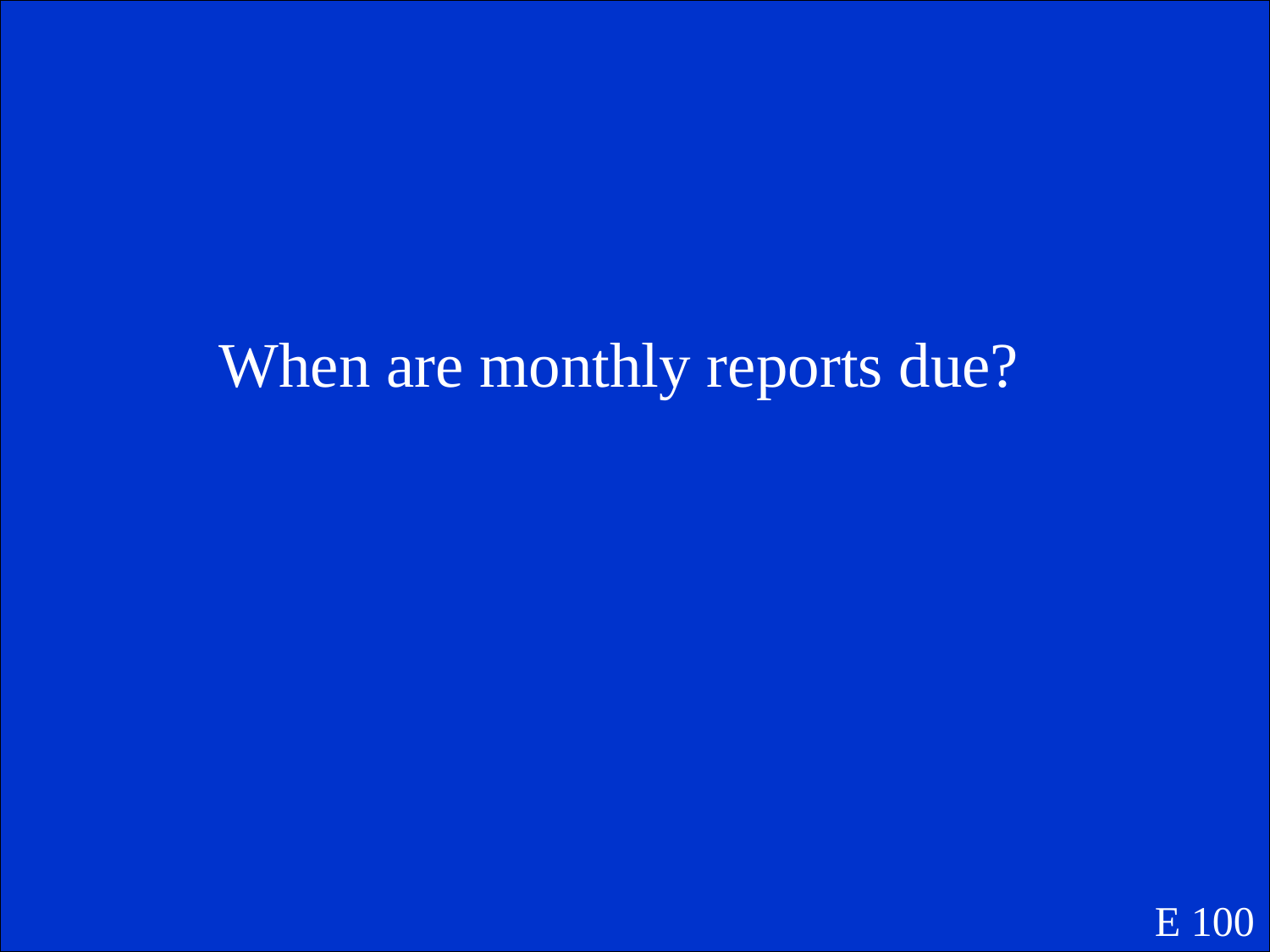

When are monthly reports due?
E 100